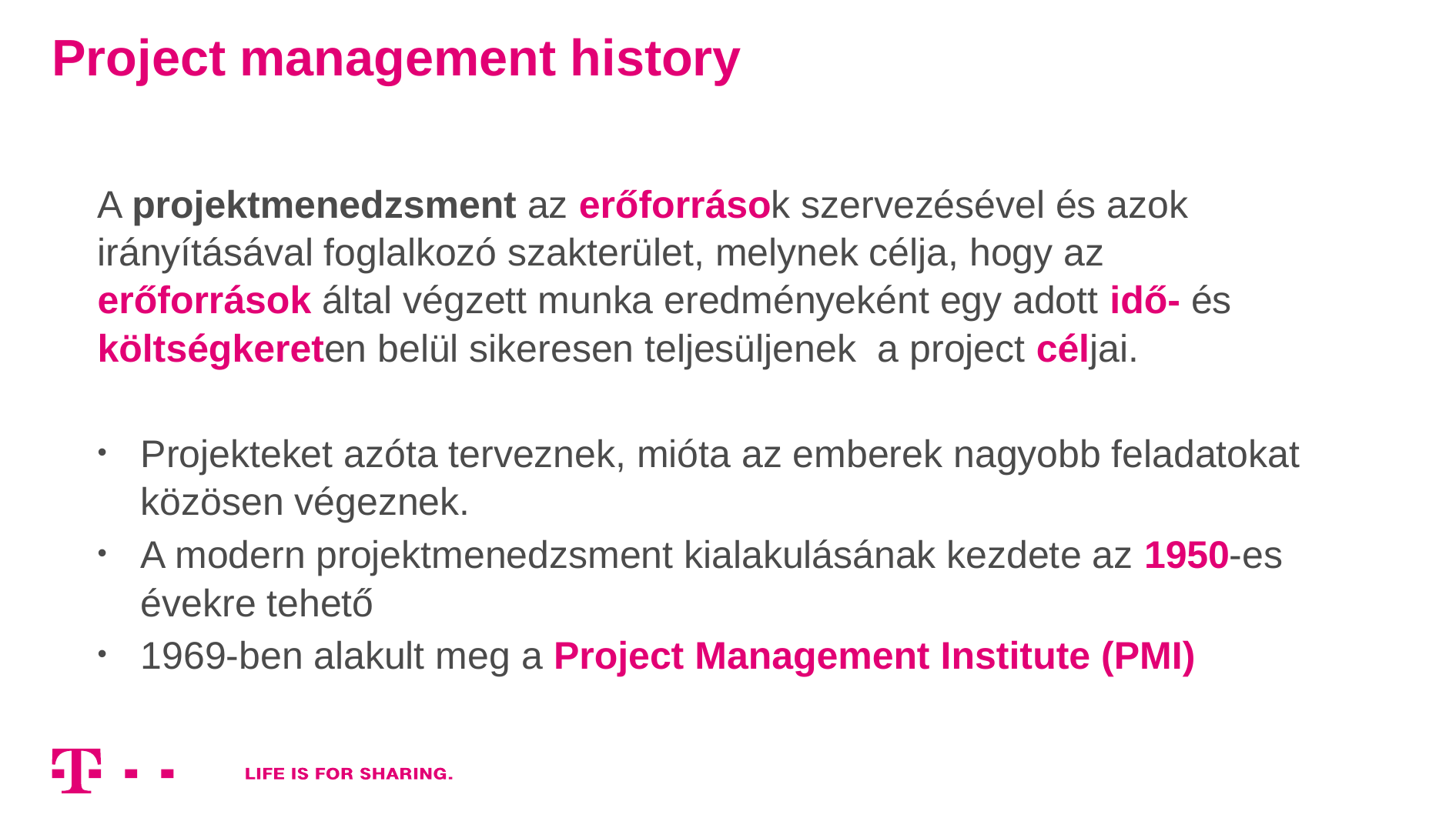

# Project management history
A projektmenedzsment az erőforrások szervezésével és azok irányításával foglalkozó szakterület, melynek célja, hogy az erőforrások által végzett munka eredményeként egy adott idő- és költségkereten belül sikeresen teljesüljenek  a project céljai.

Projekteket azóta terveznek, mióta az emberek nagyobb feladatokat közösen végeznek.
A modern projektmenedzsment kialakulásának kezdete az 1950-es évekre tehető
1969-ben alakult meg a Project Management Institute (PMI)